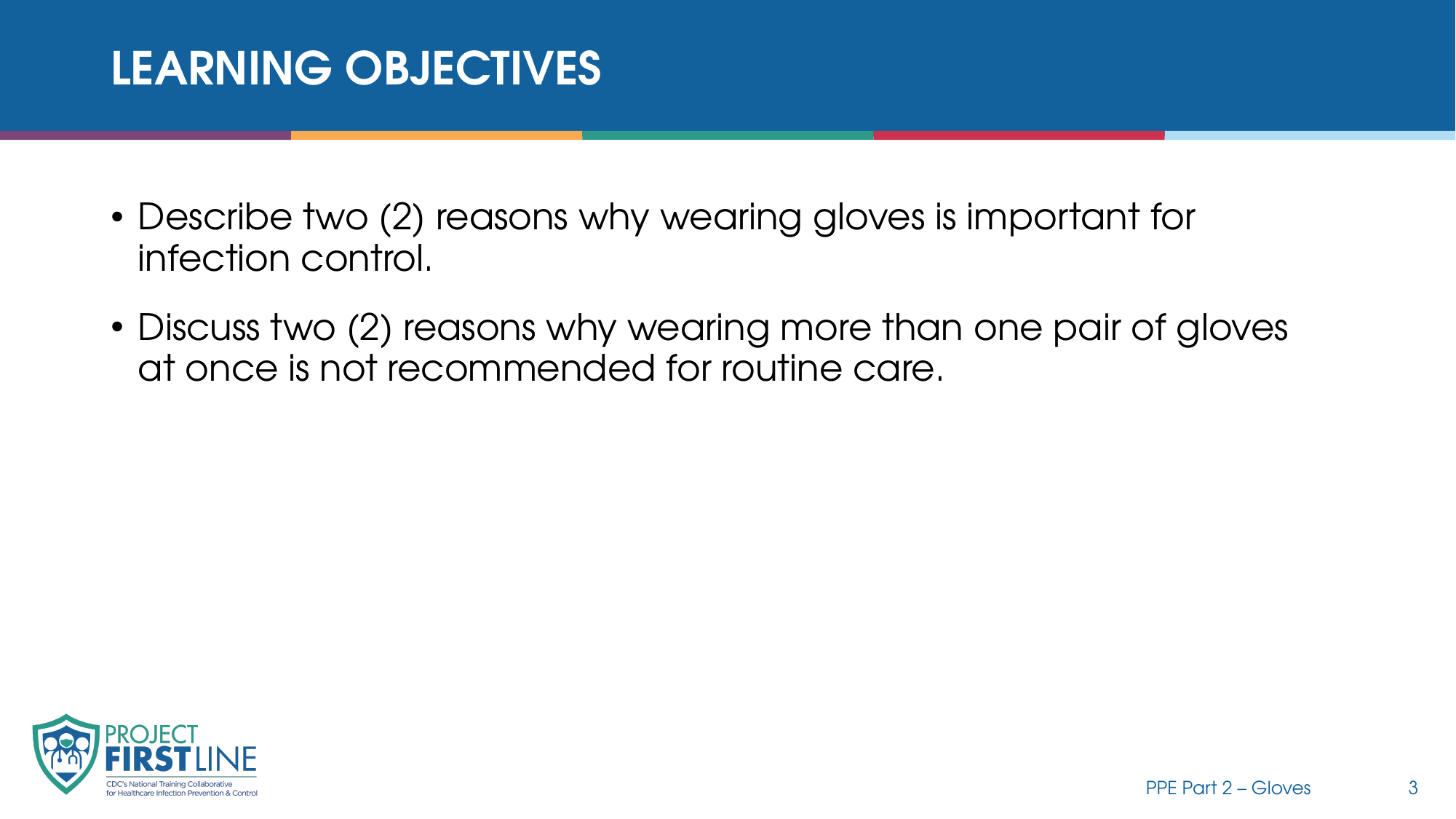

# Learning Objectives
Describe two (2) reasons why wearing gloves is important for infection control.
Discuss two (2) reasons why wearing more than one pair of gloves at once is not recommended for routine care.
PPE Part 2 – Gloves
3